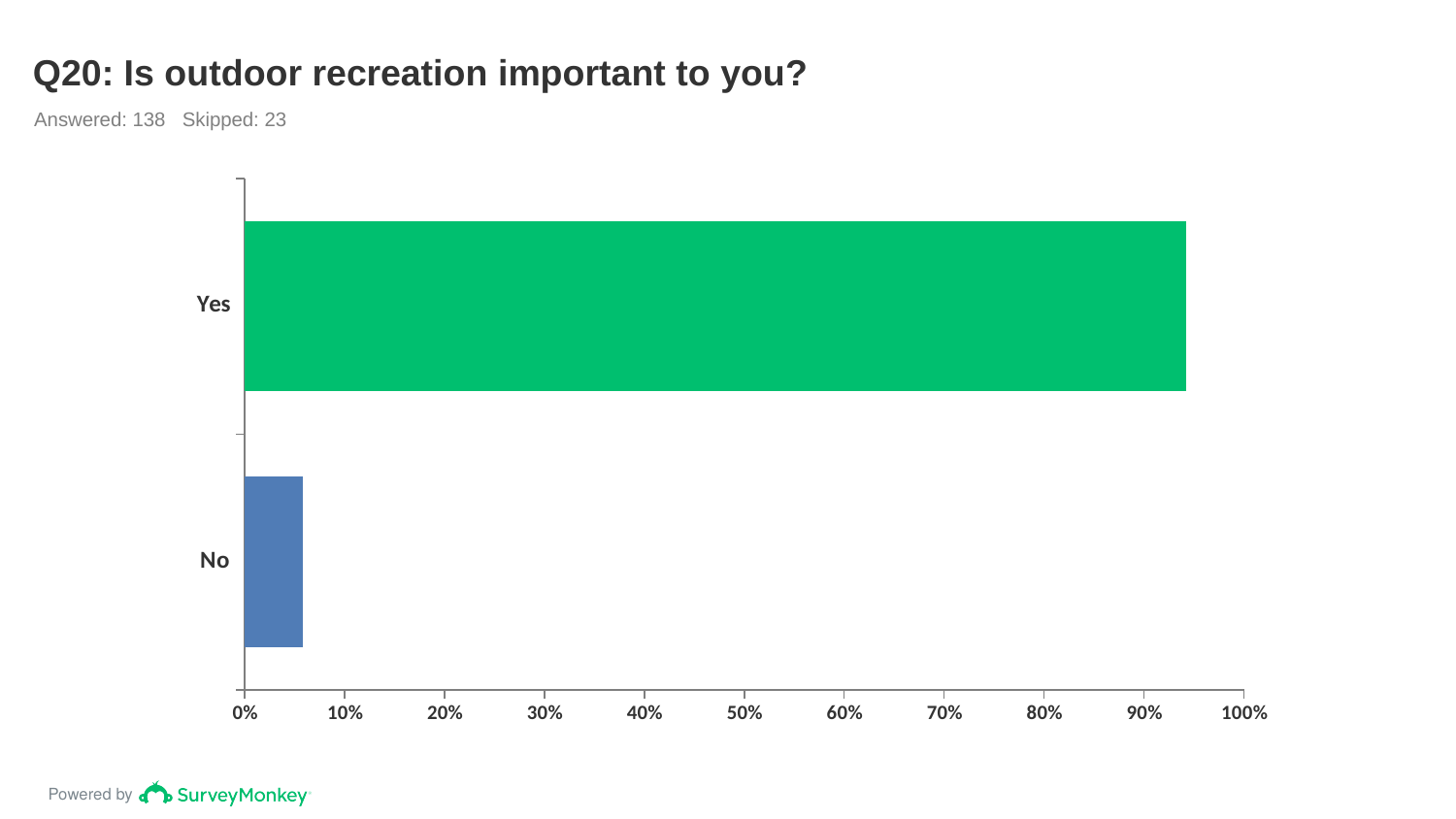

# Q20: Is outdoor recreation important to you?
Answered: 138   Skipped: 23

### Chart

| Category |   |
|---|---|
| Yes | 0.942 |
| No | 0.058 |